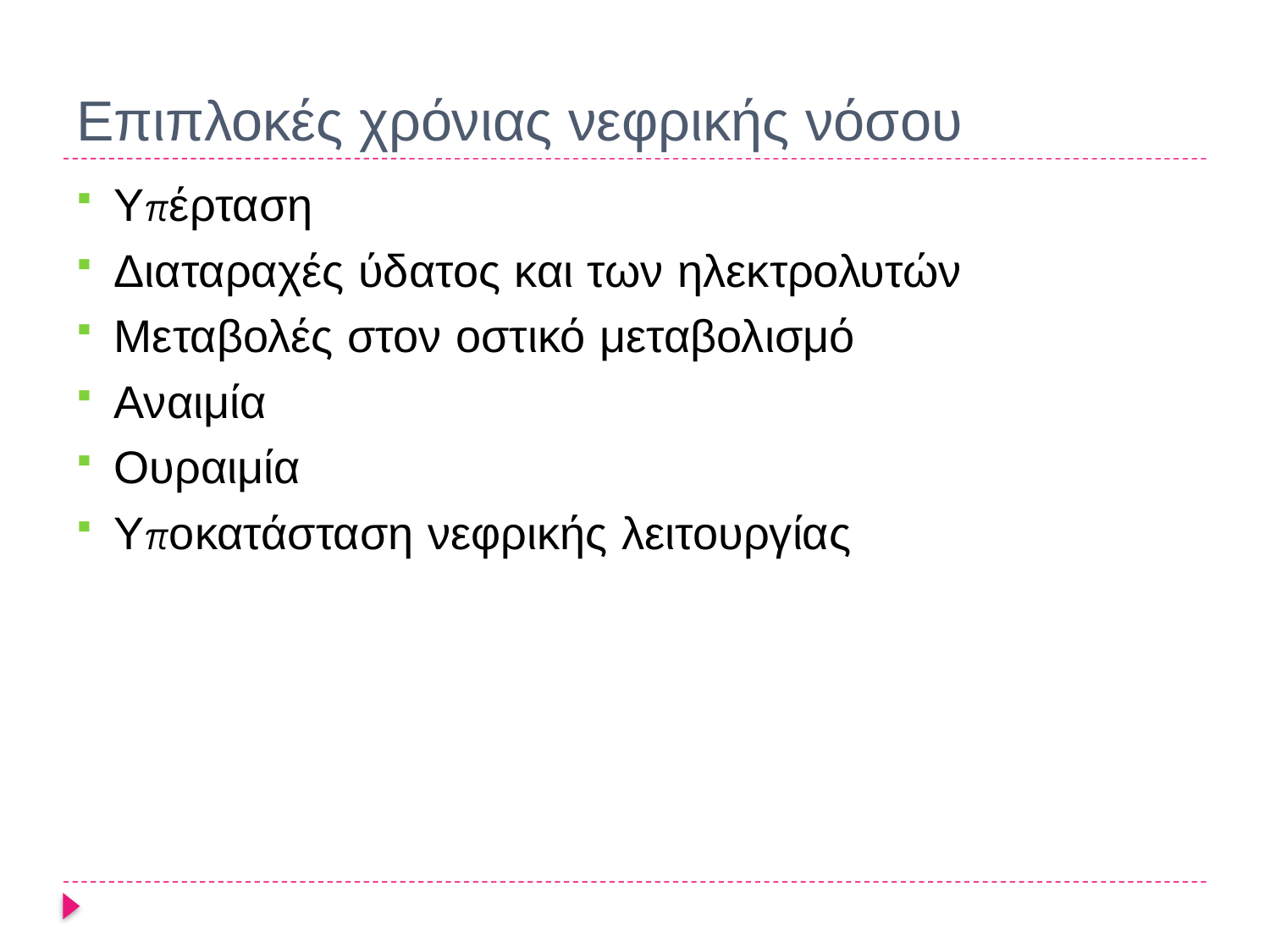

# Επιπλοκές χρόνιας νεφρικής νόσου
Υπέρταση
Διαταραχές ύδατος και των ηλεκτρολυτών
Μεταβολές στον οστικό μεταβολισμό
Αναιμία
Ουραιμία
Υποκατάσταση νεφρικής λειτουργίας